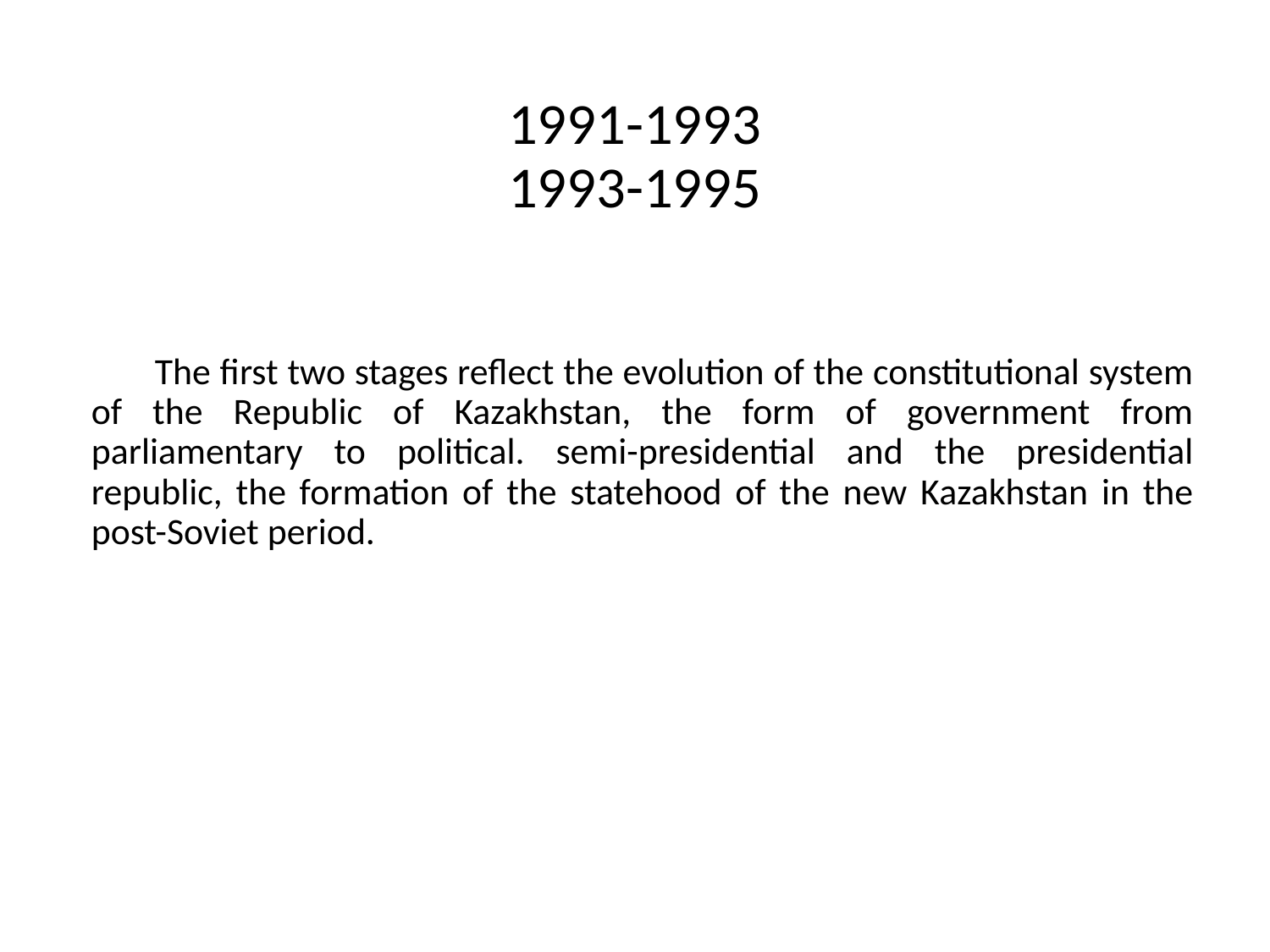

# 1991-1993 1993-1995
The first two stages reflect the evolution of the constitutional system of the Republic of Kazakhstan, the form of government from parliamentary to political. semi-presidential and the presidential republic, the formation of the statehood of the new Kazakhstan in the post-Soviet period.